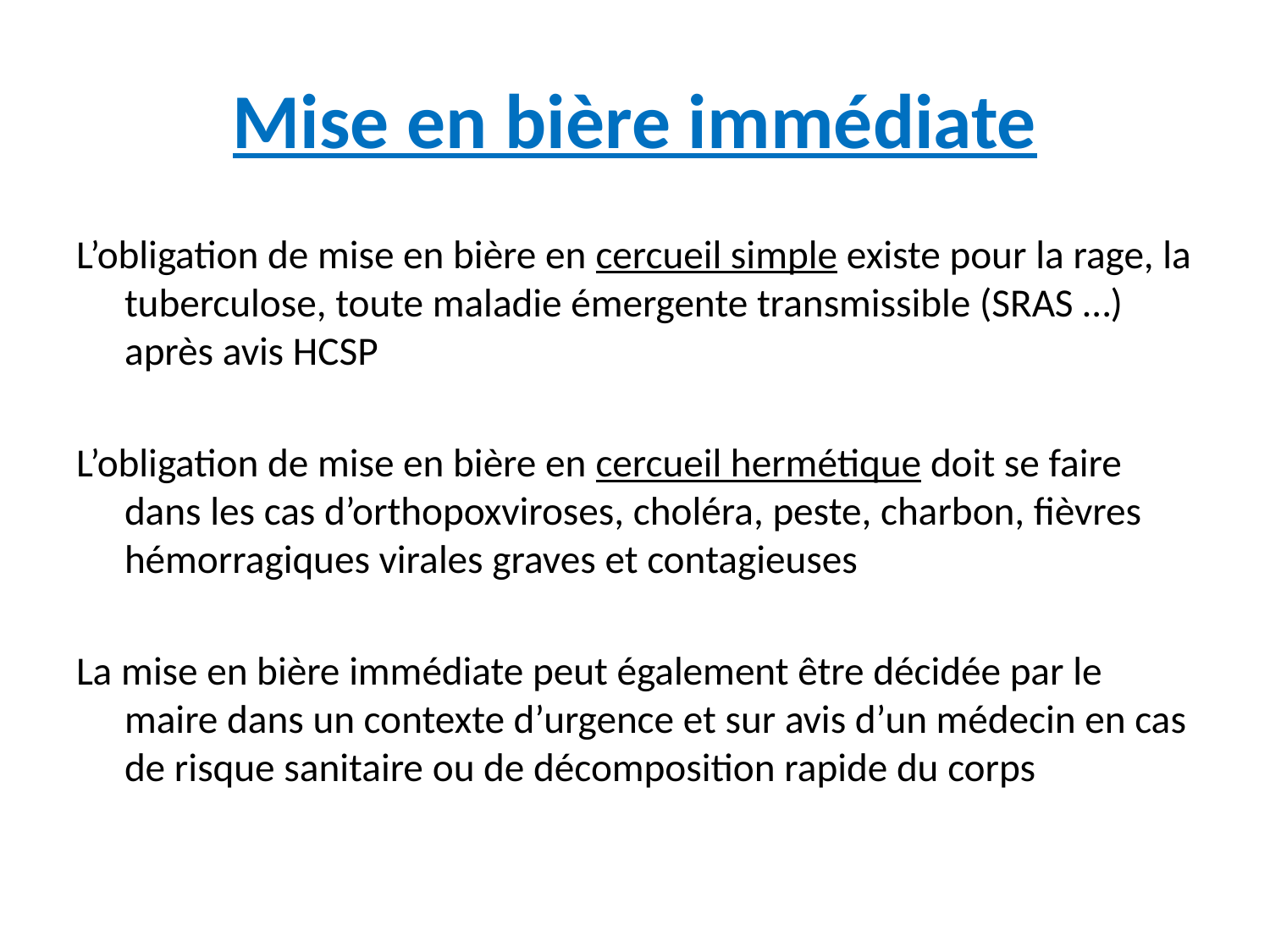

# Mise en bière immédiate
L’obligation de mise en bière en cercueil simple existe pour la rage, la tuberculose, toute maladie émergente transmissible (SRAS …) après avis HCSP

L’obligation de mise en bière en cercueil hermétique doit se faire dans les cas d’orthopoxviroses, choléra, peste, charbon, fièvres hémorragiques virales graves et contagieuses

La mise en bière immédiate peut également être décidée par le maire dans un contexte d’urgence et sur avis d’un médecin en cas de risque sanitaire ou de décomposition rapide du corps